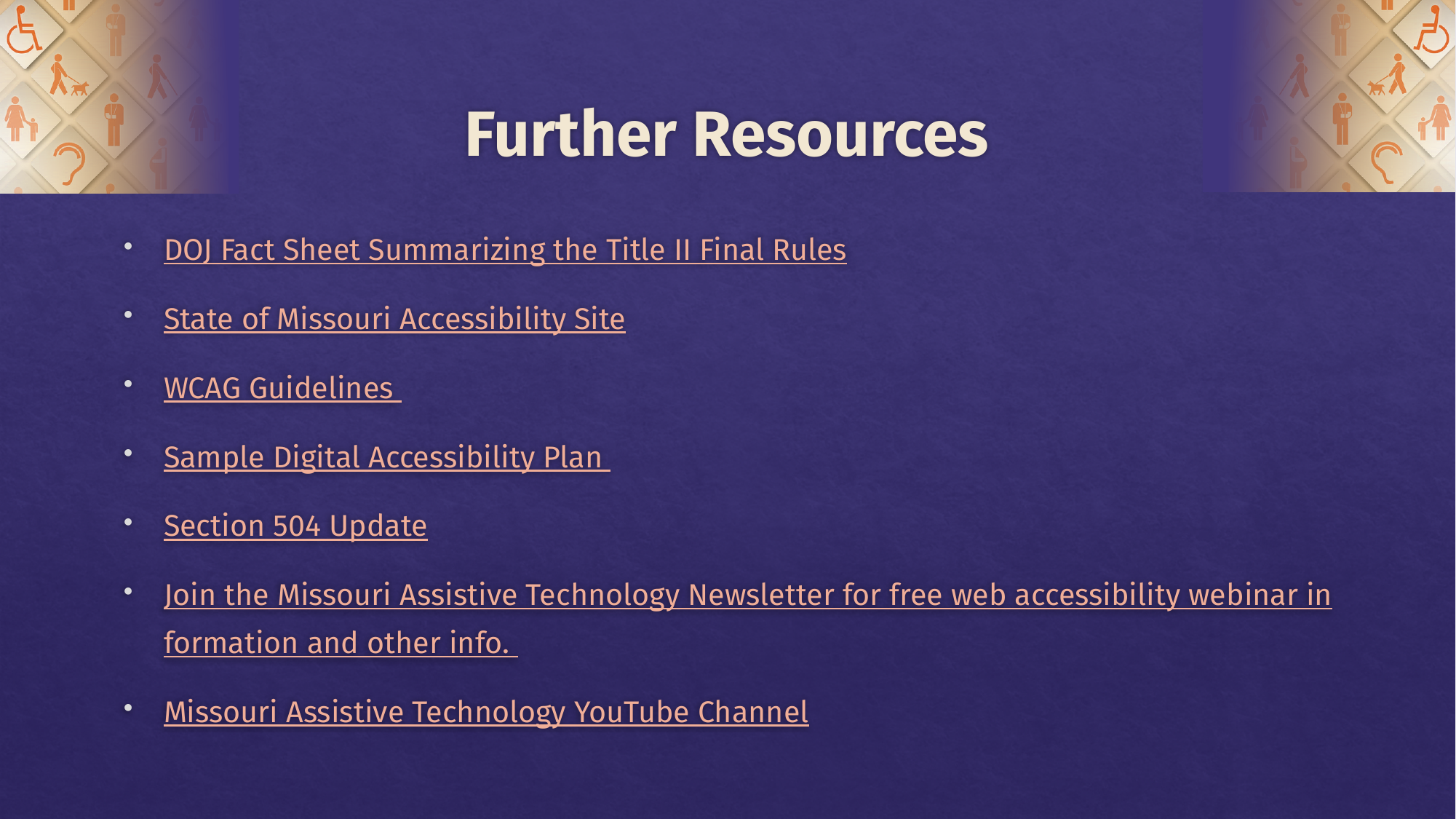

# Further Resources
DOJ Fact Sheet Summarizing the Title II Final Rules
State of Missouri Accessibility Site
WCAG Guidelines
Sample Digital Accessibility Plan
Section 504 Update
Join the Missouri Assistive Technology Newsletter for free web accessibility webinar information and other info.
Missouri Assistive Technology YouTube Channel